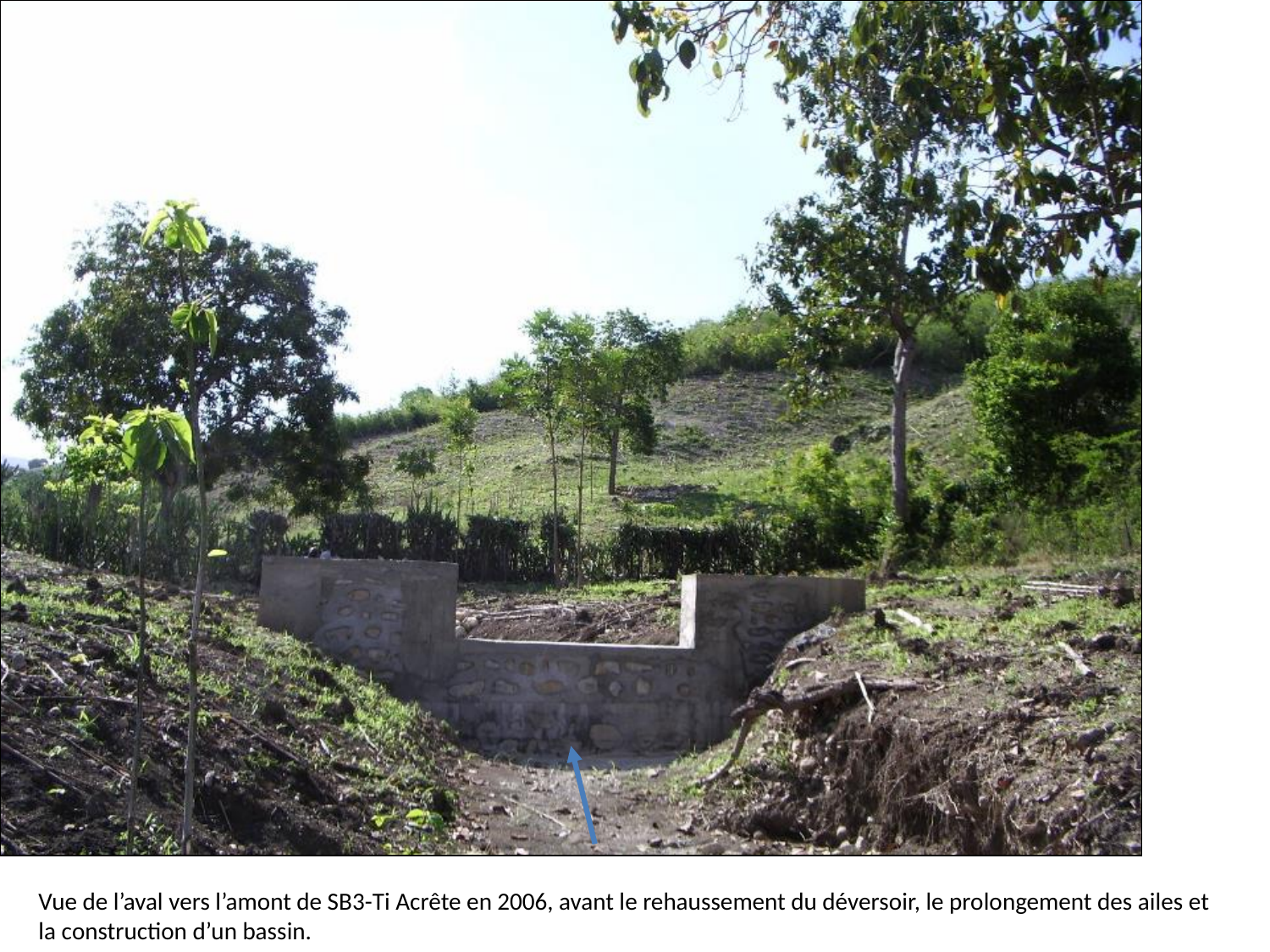

# Vue de l’aval de S3.
Vue de l’aval vers l’amont de SB3-Ti Acrête en 2006, avant le rehaussement du déversoir, le prolongement des ailes et la construction d’un bassin.